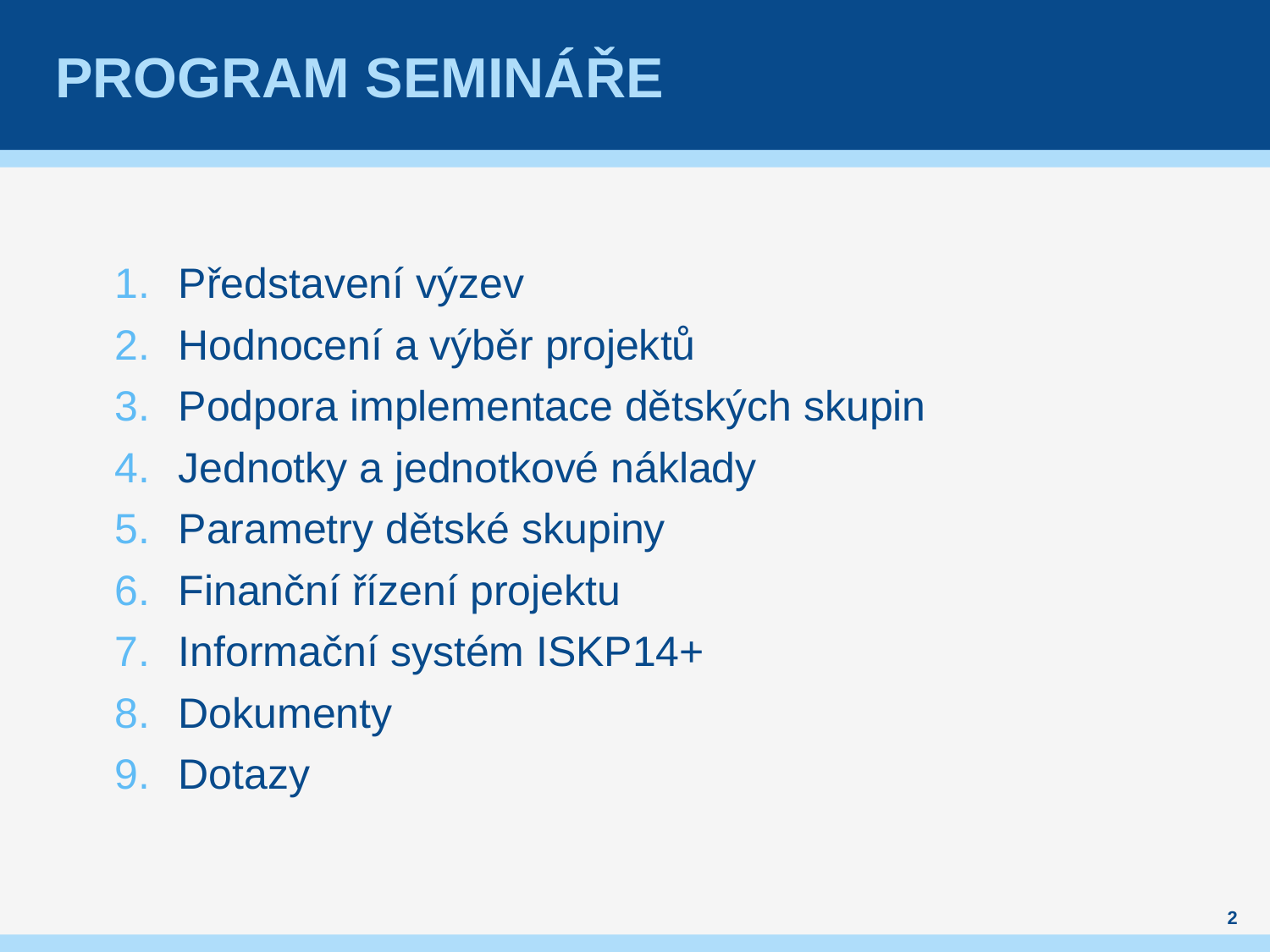

# Program semináře
Představení výzev
Hodnocení a výběr projektů
Podpora implementace dětských skupin
Jednotky a jednotkové náklady
Parametry dětské skupiny
Finanční řízení projektu
Informační systém ISKP14+
Dokumenty
Dotazy

2